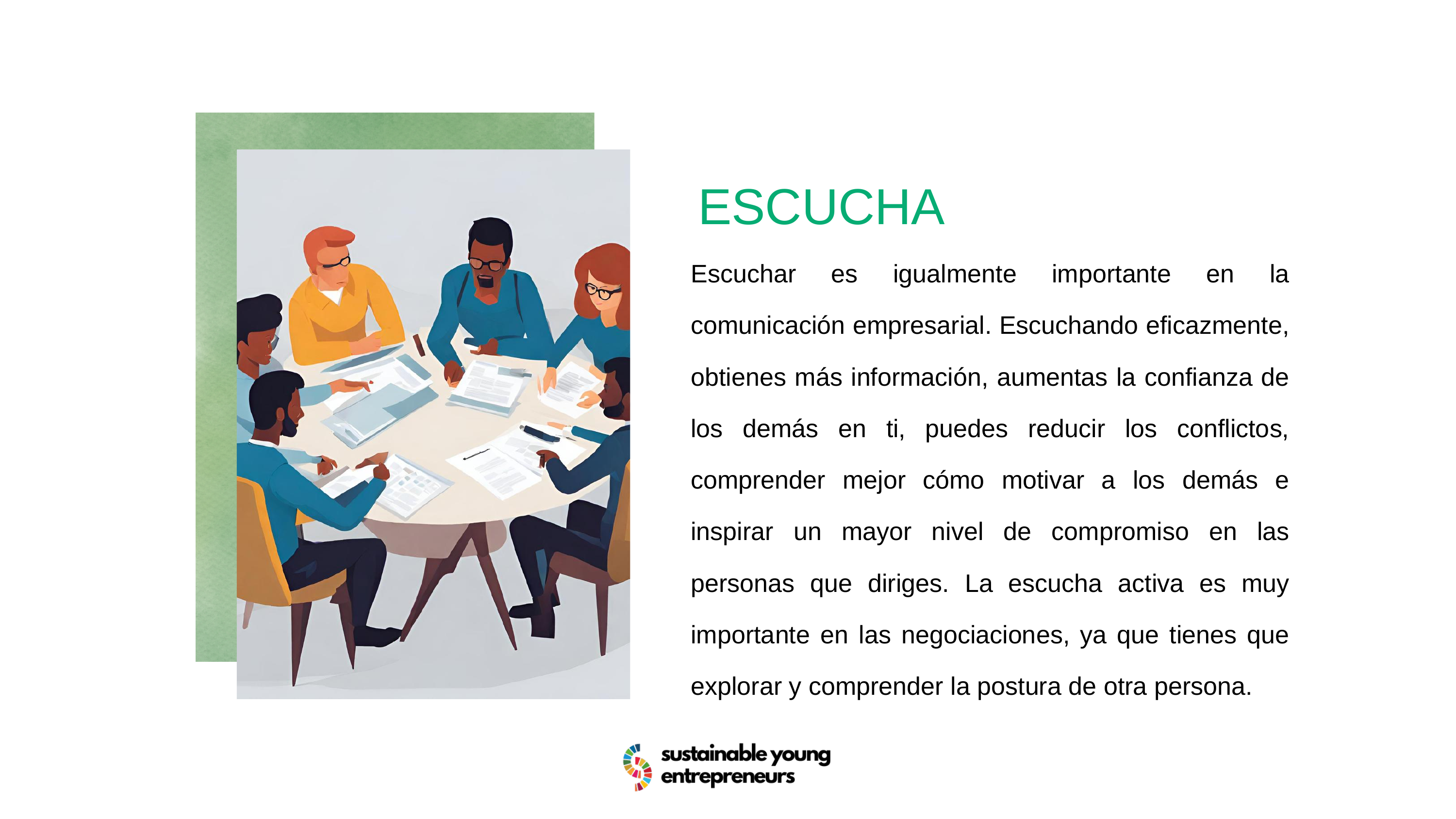

ESCUCHA
Escuchar es igualmente importante en la comunicación empresarial. Escuchando eficazmente, obtienes más información, aumentas la confianza de los demás en ti, puedes reducir los conflictos, comprender mejor cómo motivar a los demás e inspirar un mayor nivel de compromiso en las personas que diriges. La escucha activa es muy importante en las negociaciones, ya que tienes que explorar y comprender la postura de otra persona.